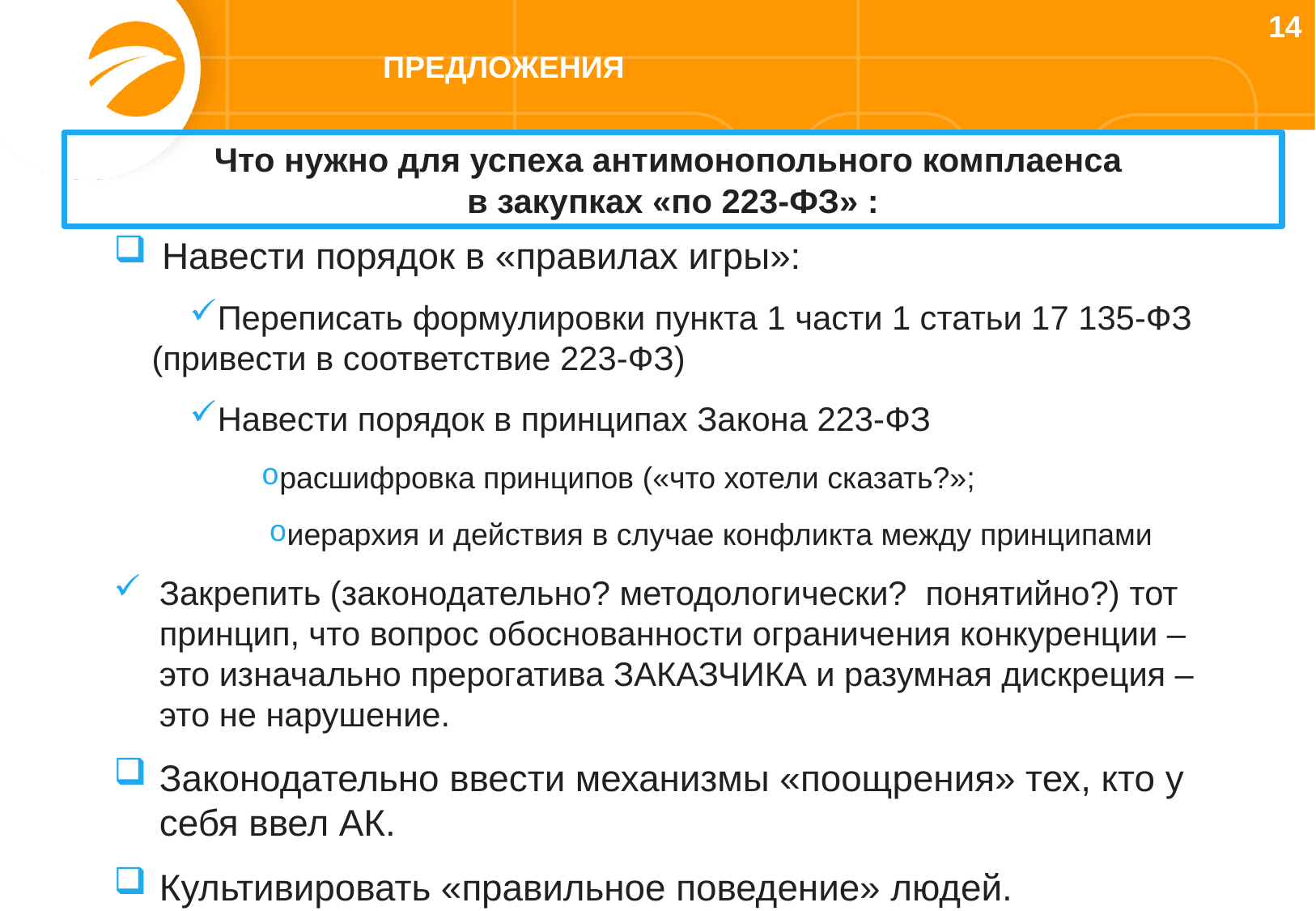

14
# Предложения
Что нужно для успеха антимонопольного комплаенса
в закупках «по 223-ФЗ» :
 Навести порядок в «правилах игры»:
Переписать формулировки пункта 1 части 1 статьи 17 135-ФЗ (привести в соответствие 223-ФЗ)
Навести порядок в принципах Закона 223-ФЗ
расшифровка принципов («что хотели сказать?»;
иерархия и действия в случае конфликта между принципами
Закрепить (законодательно? методологически?  понятийно?) тот принцип, что вопрос обоснованности ограничения конкуренции – это изначально прерогатива ЗАКАЗЧИКА и разумная дискреция – это не нарушение.
Законодательно ввести механизмы «поощрения» тех, кто у себя ввел АК.
Культивировать «правильное поведение» людей.